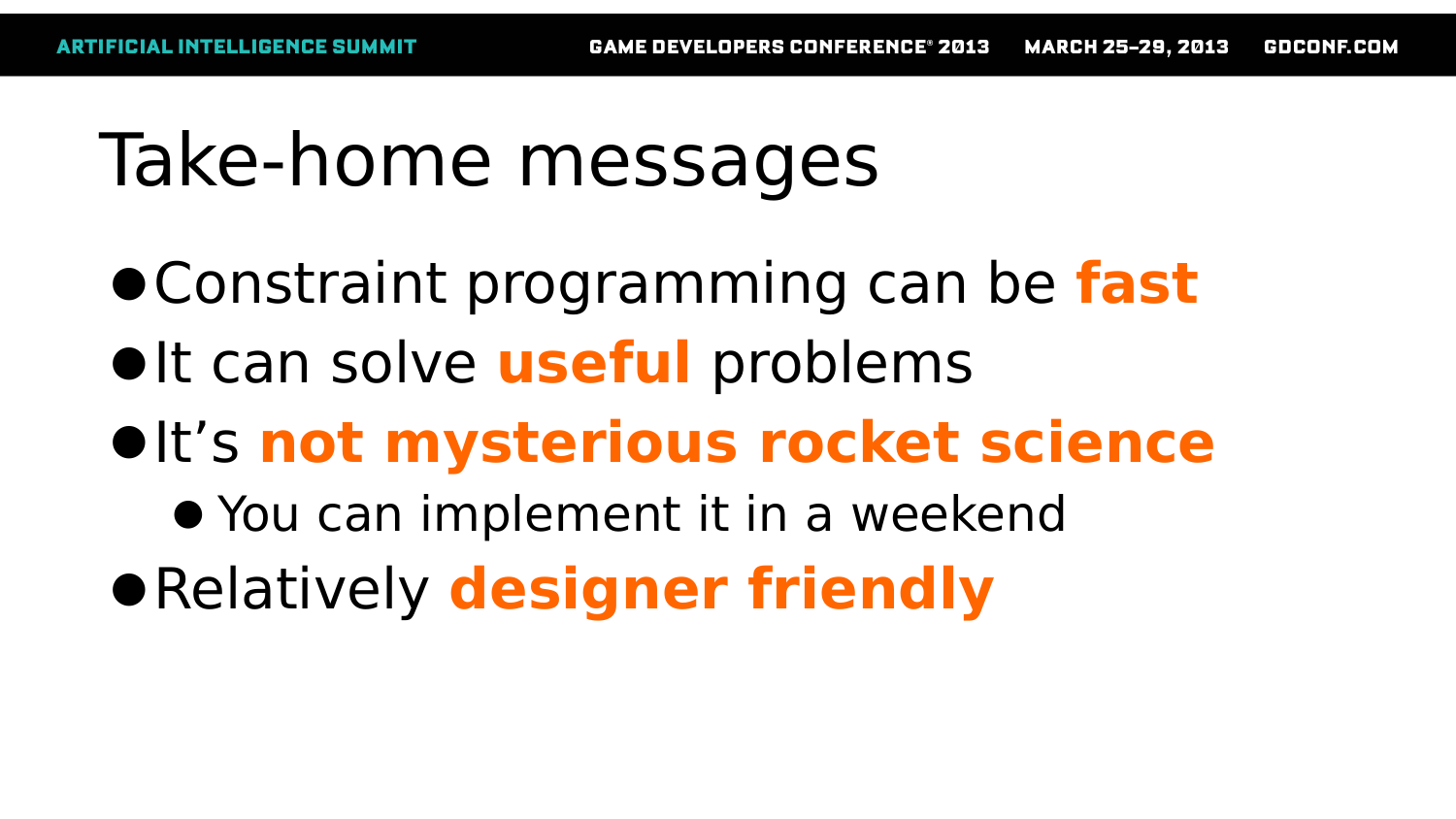

# Take-home messages
Constraint programming can be fast
It can solve useful problems
It’s not mysterious rocket science
You can implement it in a weekend
Relatively designer friendly